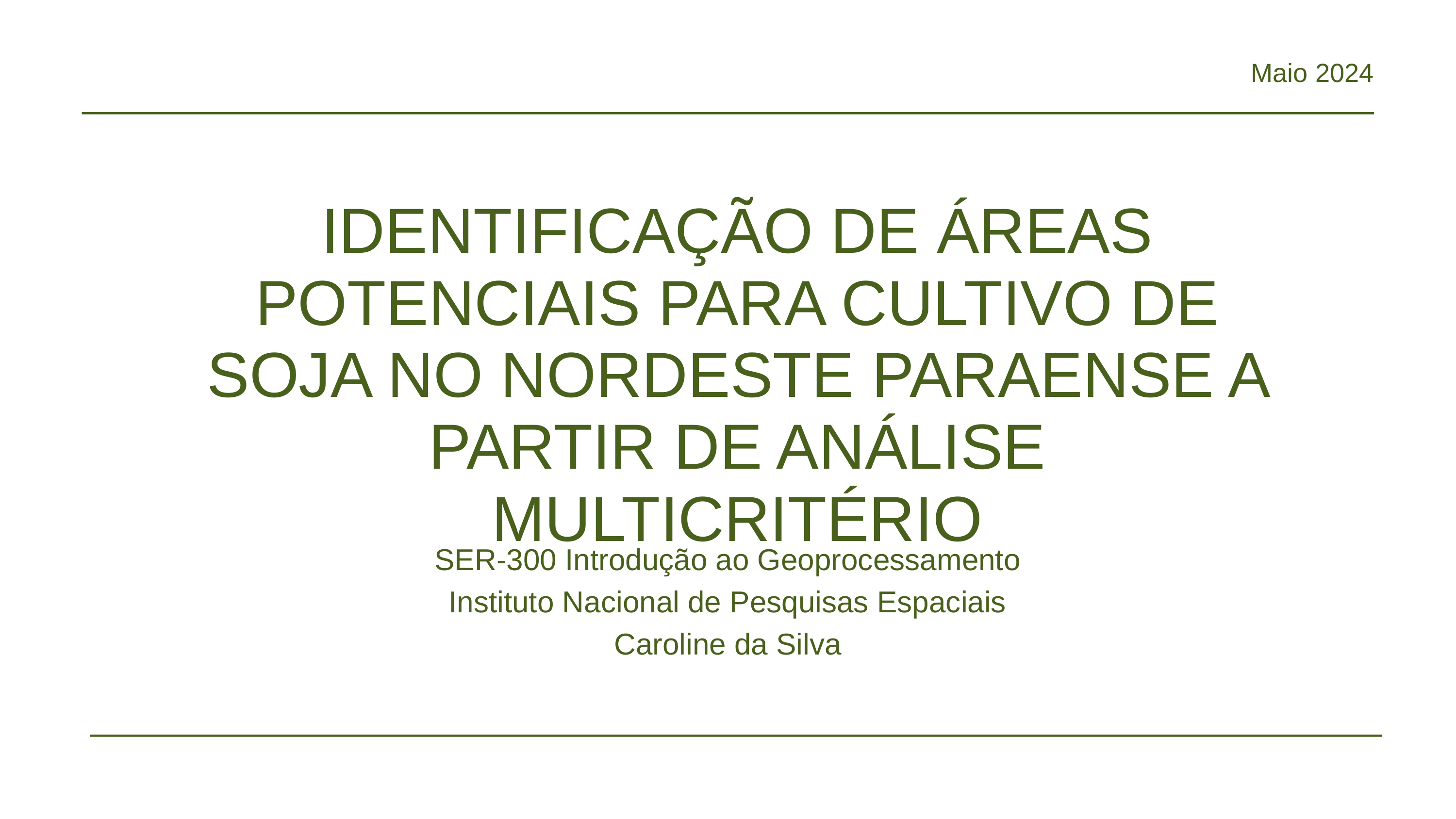

Maio 2024

IDENTIFICAÇÃO DE ÁREAS POTENCIAIS PARA CULTIVO DE SOJA NO NORDESTE PARAENSE A PARTIR DE ANÁLISE MULTICRITÉRIO
SER-300 Introdução ao Geoprocessamento
Instituto Nacional de Pesquisas Espaciais
Caroline da Silva